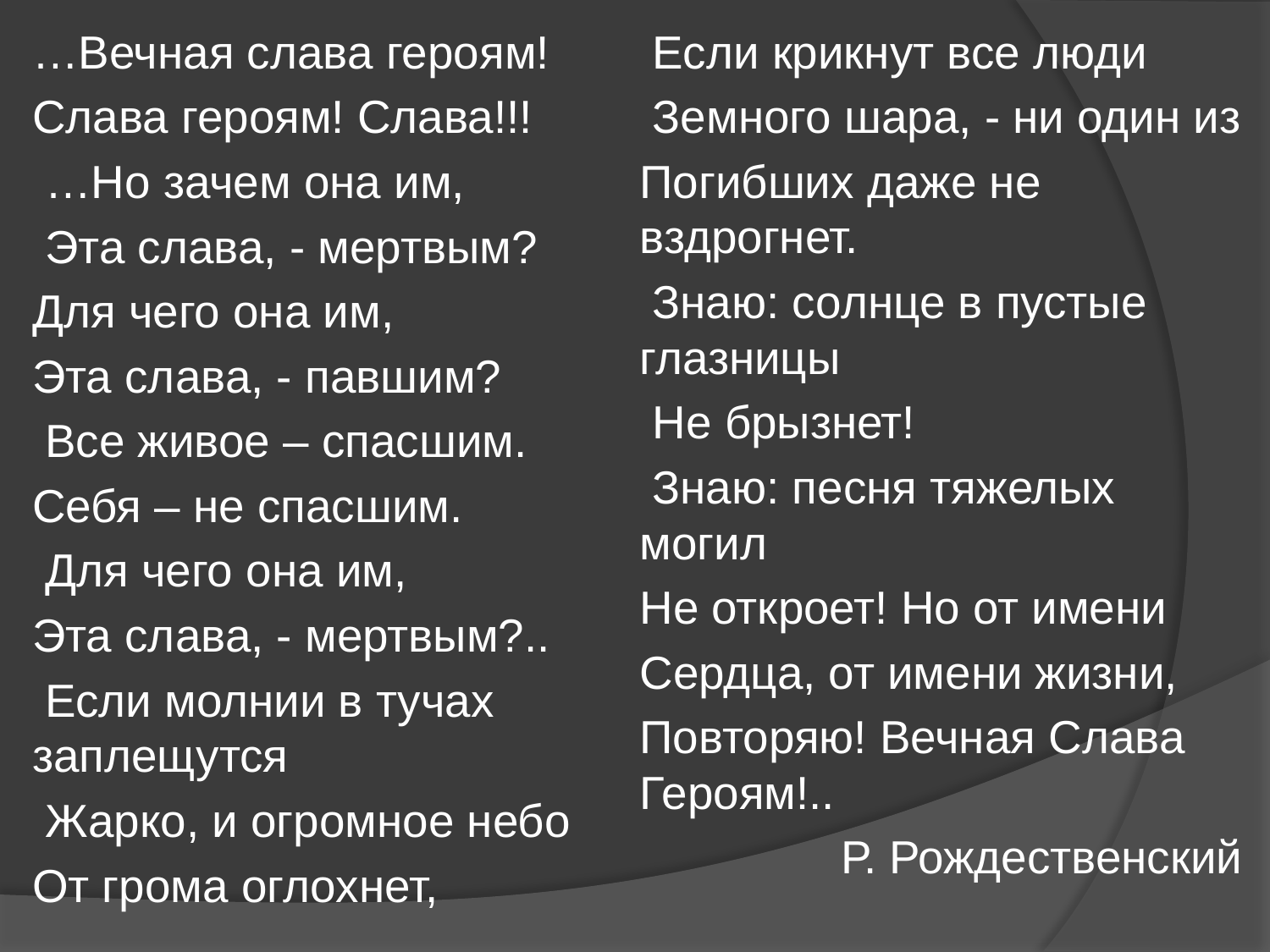

…Вечная слава героям!
Слава героям! Слава!!!
 …Но зачем она им,
 Эта слава, - мертвым?
Для чего она им,
Эта слава, - павшим?
 Все живое – спасшим.
Себя – не спасшим.
 Для чего она им,
Эта слава, - мертвым?..
 Если молнии в тучах заплещутся
 Жарко, и огромное небо
От грома оглохнет,
 Если крикнут все люди
 Земного шара, - ни один из
Погибших даже не вздрогнет.
 Знаю: солнце в пустые глазницы
 Не брызнет!
 Знаю: песня тяжелых могил
Не откроет! Но от имени
Сердца, от имени жизни,
Повторяю! Вечная Слава Героям!..
Р. Рождественский